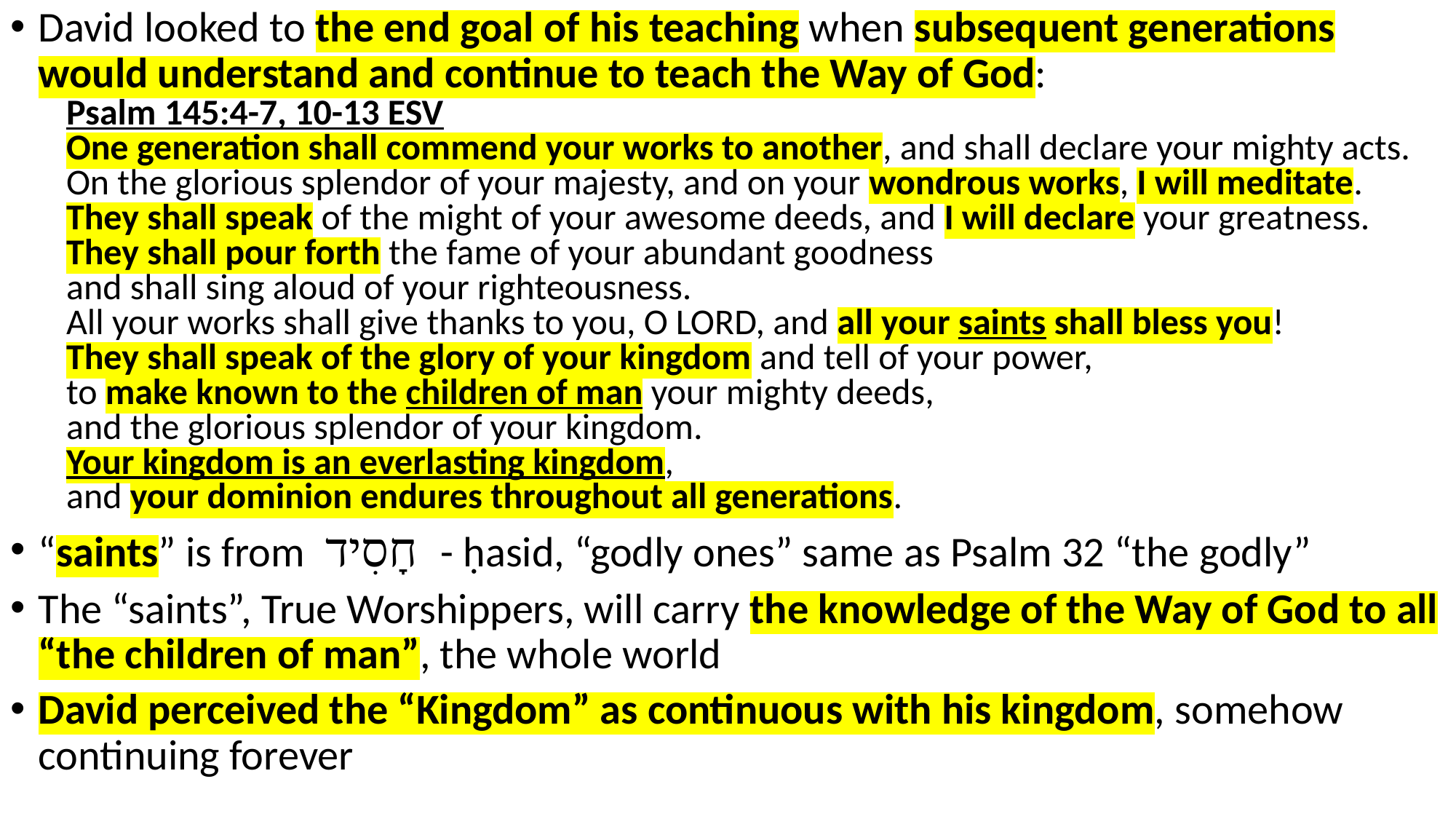

David looked to the end goal of his teaching when subsequent generations would understand and continue to teach the Way of God:
Psalm 145:4-7, 10-13 ESV
One generation shall commend your works to another, and shall declare your mighty acts.
On the glorious splendor of your majesty, and on your wondrous works, I will meditate.
They shall speak of the might of your awesome deeds, and I will declare your greatness.
They shall pour forth the fame of your abundant goodness
and shall sing aloud of your righteousness.
All your works shall give thanks to you, O LORD, and all your saints shall bless you!
They shall speak of the glory of your kingdom and tell of your power,
to make known to the children of man your mighty deeds,
and the glorious splendor of your kingdom.
Your kingdom is an everlasting kingdom,
and your dominion endures throughout all generations.
“saints” is from  חָסִיד  - ḥasid, “godly ones” same as Psalm 32 “the godly”
The “saints”, True Worshippers, will carry the knowledge of the Way of God to all “the children of man”, the whole world
David perceived the “Kingdom” as continuous with his kingdom, somehow continuing forever